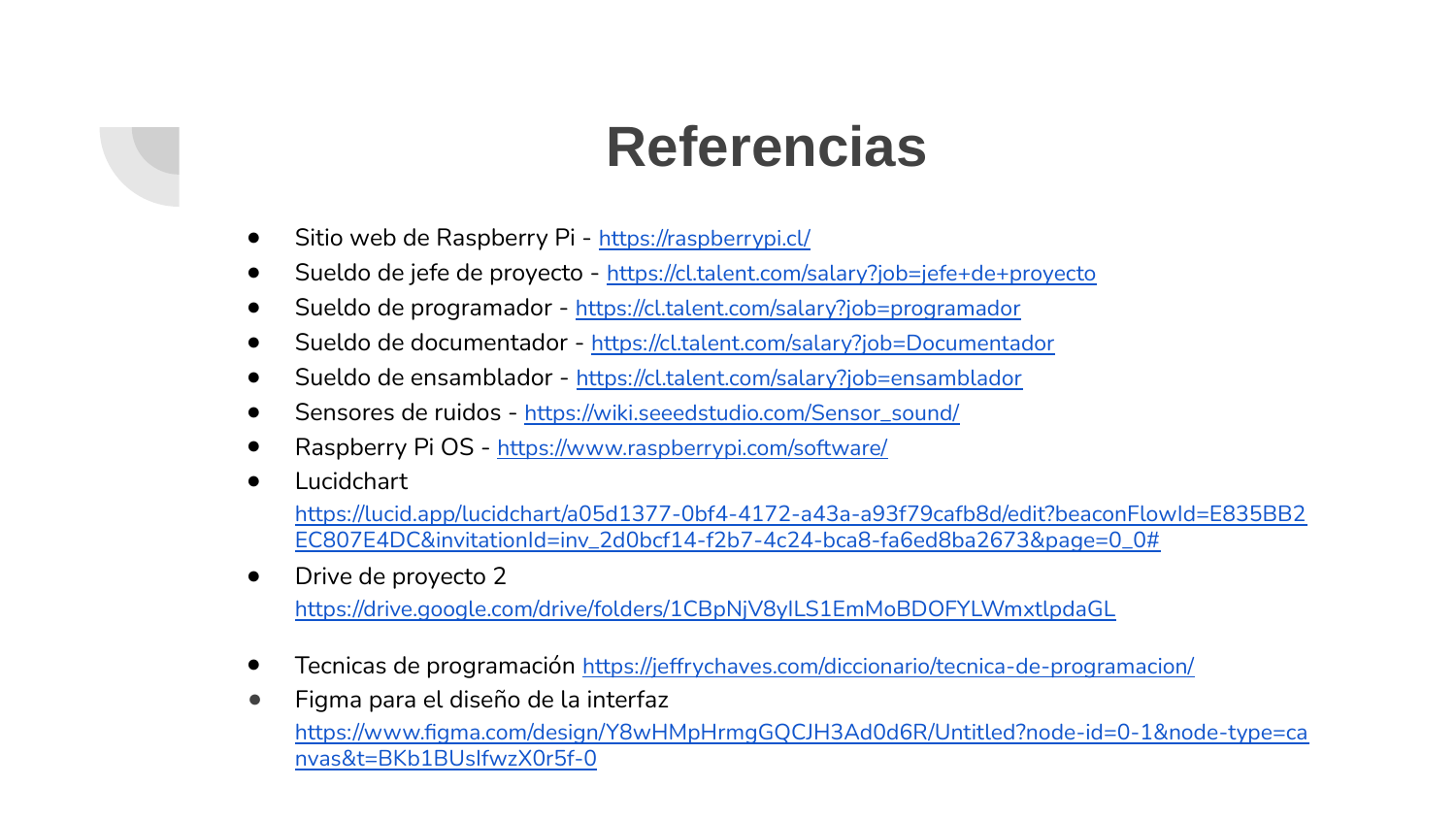

# Referencias
Sitio web de Raspberry Pi - https://raspberrypi.cl/
Sueldo de jefe de proyecto - https://cl.talent.com/salary?job=jefe+de+proyecto
Sueldo de programador - https://cl.talent.com/salary?job=programador
Sueldo de documentador - https://cl.talent.com/salary?job=Documentador
Sueldo de ensamblador - https://cl.talent.com/salary?job=ensamblador
Sensores de ruidos - https://wiki.seeedstudio.com/Sensor_sound/
Raspberry Pi OS - https://www.raspberrypi.com/software/
Lucidchart https://lucid.app/lucidchart/a05d1377-0bf4-4172-a43a-a93f79cafb8d/edit?beaconFlowId=E835BB2EC807E4DC&invitationId=inv_2d0bcf14-f2b7-4c24-bca8-fa6ed8ba2673&page=0_0#
Drive de proyecto 2
https://drive.google.com/drive/folders/1CBpNjV8yILS1EmMoBDOFYLWmxtlpdaGL
Tecnicas de programación https://jeffrychaves.com/diccionario/tecnica-de-programacion/
Figma para el diseño de la interfaz https://www.figma.com/design/Y8wHMpHrmgGQCJH3Ad0d6R/Untitled?node-id=0-1&node-type=canvas&t=BKb1BUsIfwzX0r5f-0